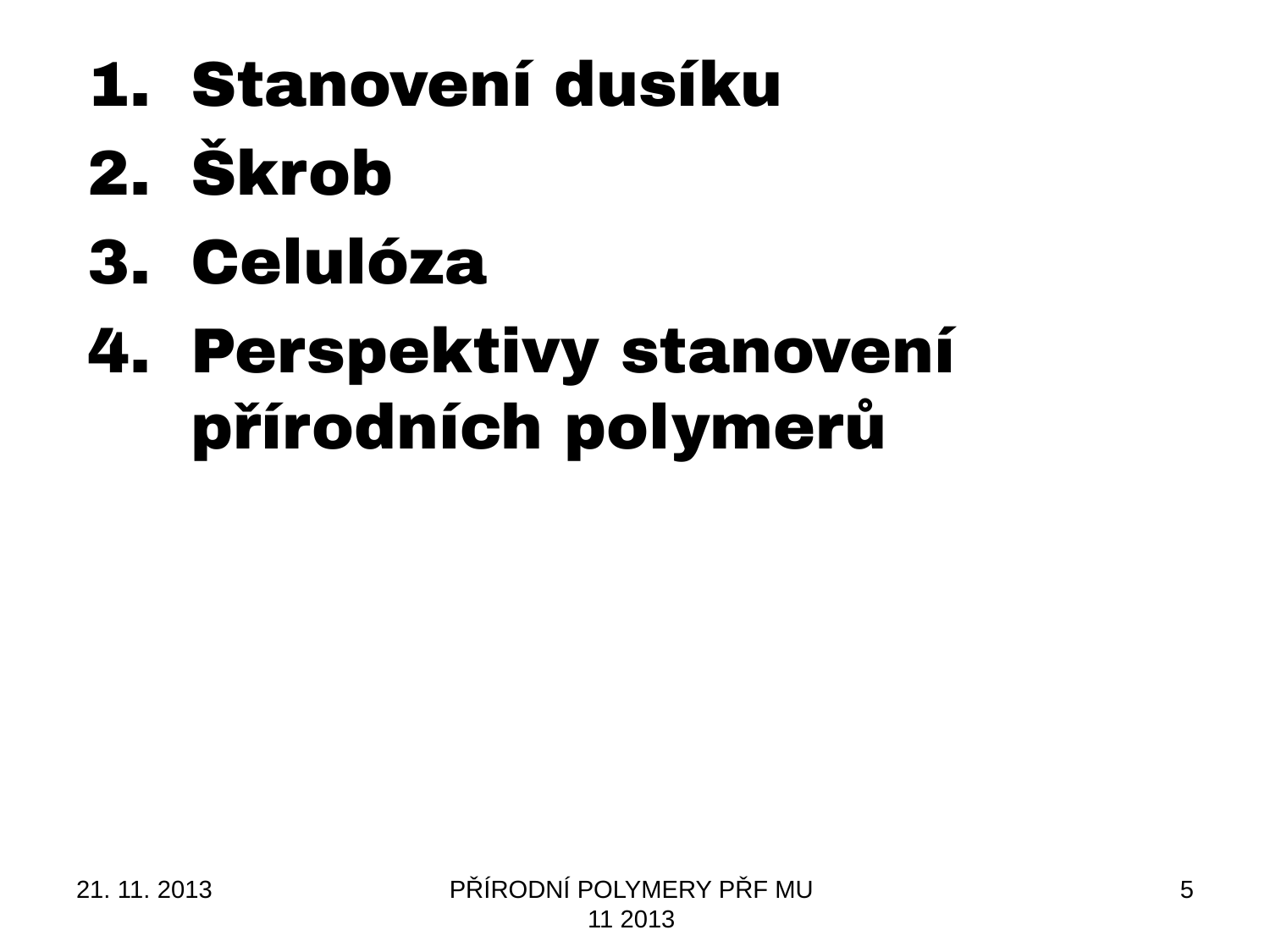

Stanovení dusíku
Škrob
Celulóza
Perspektivy stanovení přírodních polymerů

21. 11. 2013
PŘÍRODNÍ POLYMERY PŘF MU  11 2013
5